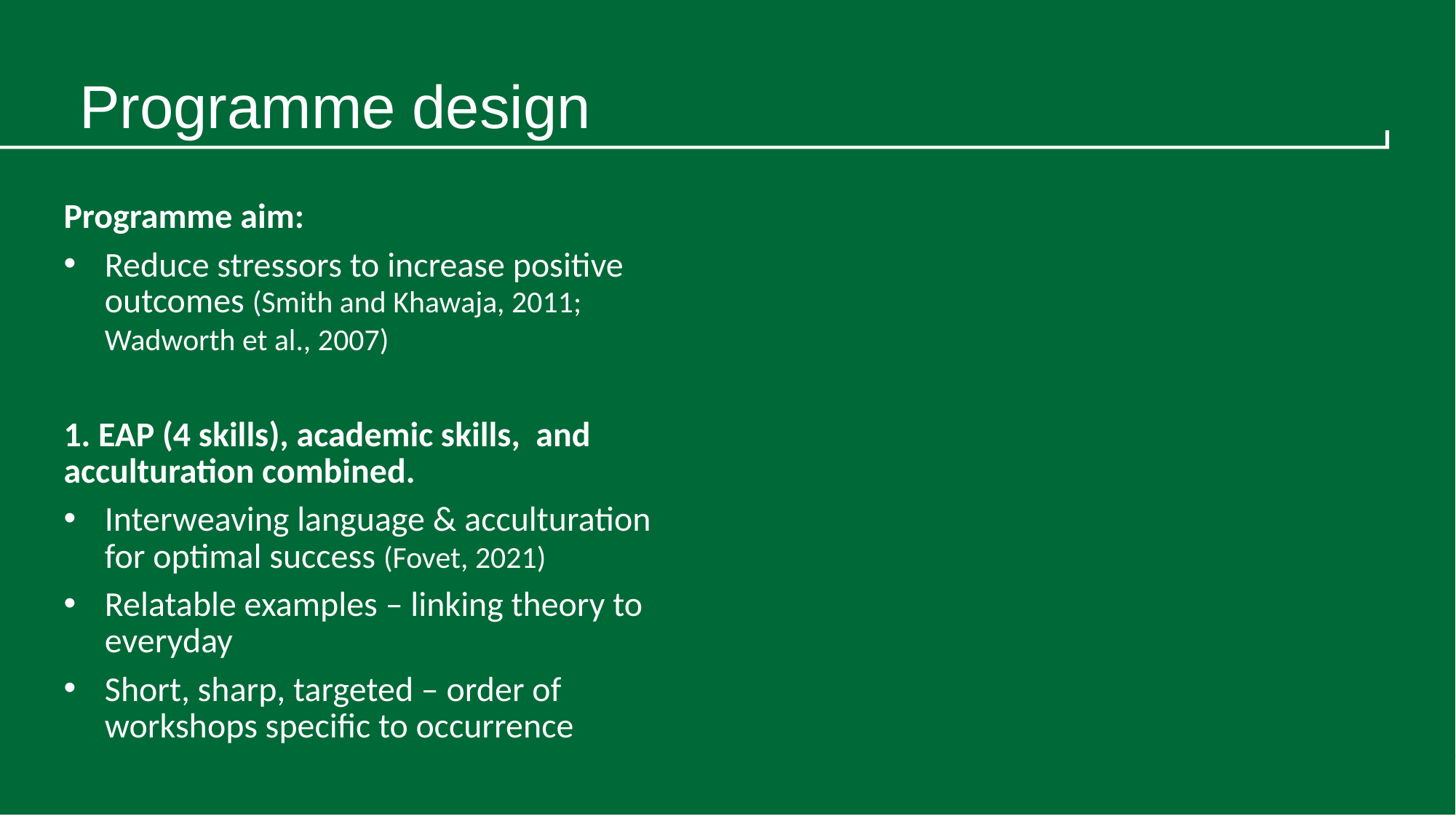

# Programme design
Programme aim:
Reduce stressors to increase positive outcomes (Smith and Khawaja, 2011; Wadworth et al., 2007)

1. EAP (4 skills), academic skills,  and acculturation combined.
Interweaving language & acculturation for optimal success (Fovet, 2021)
Relatable examples – linking theory to everyday
Short, sharp, targeted – order of workshops specific to occurrence